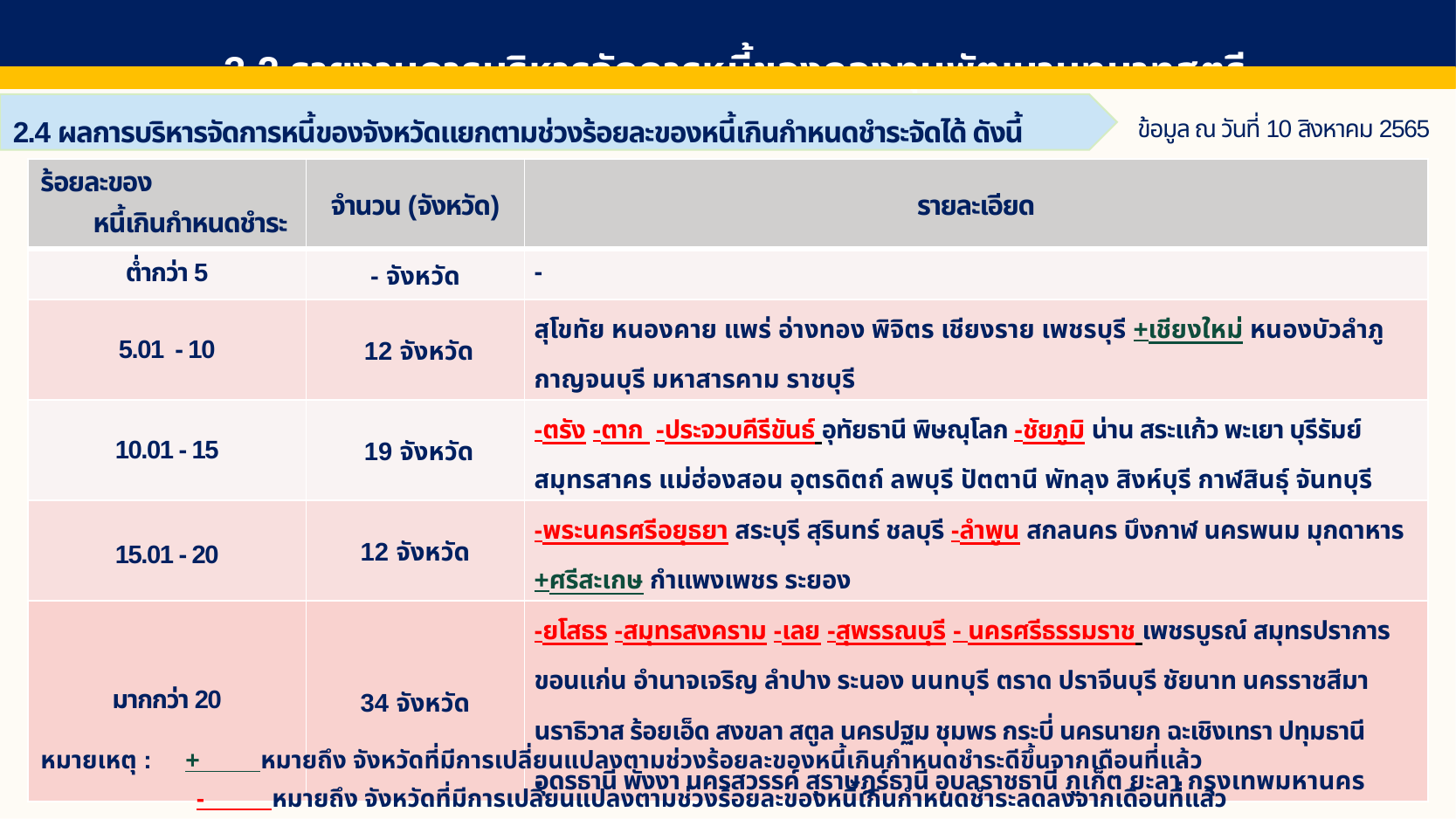

3.2 รายงานการบริหารจัดการหนี้ของกองทุนพัฒนาบทบาทสตรี

2.4 ผลการบริหารจัดการหนี้ของจังหวัดแยกตามช่วงร้อยละของหนี้เกินกำหนดชำระจัดได้ ดังนี้
ข้อมูล ณ วันที่ 10 สิงหาคม 2565
| ร้อยละของ หนี้เกินกำหนดชำระ | จำนวน (จังหวัด) | รายละเอียด |
| --- | --- | --- |
| ต่ำกว่า 5 | - จังหวัด | - |
| 5.01 - 10 | 12 จังหวัด | สุโขทัย หนองคาย แพร่ อ่างทอง พิจิตร เชียงราย เพชรบุรี +เชียงใหม่ หนองบัวลำภู กาญจนบุรี มหาสารคาม ราชบุรี |
| 10.01 - 15 | 19 จังหวัด | -ตรัง -ตาก -ประจวบคีรีขันธ์ อุทัยธานี พิษณุโลก -ชัยภูมิ น่าน สระแก้ว พะเยา บุรีรัมย์ สมุทรสาคร แม่ฮ่องสอน อุตรดิตถ์ ลพบุรี ปัตตานี พัทลุง สิงห์บุรี กาฬสินธุ์ จันทบุรี |
| 15.01 - 20 | 12 จังหวัด | -พระนครศรีอยุธยา สระบุรี สุรินทร์ ชลบุรี -ลำพูน สกลนคร บึงกาฬ นครพนม มุกดาหาร +ศรีสะเกษ กำแพงเพชร ระยอง |
| มากกว่า 20 | 34 จังหวัด | -ยโสธร -สมุทรสงคราม -เลย -สุพรรณบุรี - นครศรีธรรมราช เพชรบูรณ์ สมุทรปราการ ขอนแก่น อำนาจเจริญ ลำปาง ระนอง นนทบุรี ตราด ปราจีนบุรี ชัยนาท นครราชสีมา นราธิวาส ร้อยเอ็ด สงขลา สตูล นครปฐม ชุมพร กระบี่ นครนายก ฉะเชิงเทรา ปทุมธานี อุดรธานี พังงา นครสวรรค์ สุราษฎร์ธานี อุบลราชธานี ภูเก็ต ยะลา กรุงเทพมหานคร |
หมายเหตุ :     +         หมายถึง จังหวัดที่มีการเปลี่ยนแปลงตามช่วงร้อยละของหนี้เกินกำหนดชำระดีขึ้นจากเดือนที่แล้ว
                       -          หมายถึง จังหวัดที่มีการเปลี่ยนแปลงตามช่วงร้อยละของหนี้เกินกำหนดชำระลดลงจากเดือนที่แล้ว